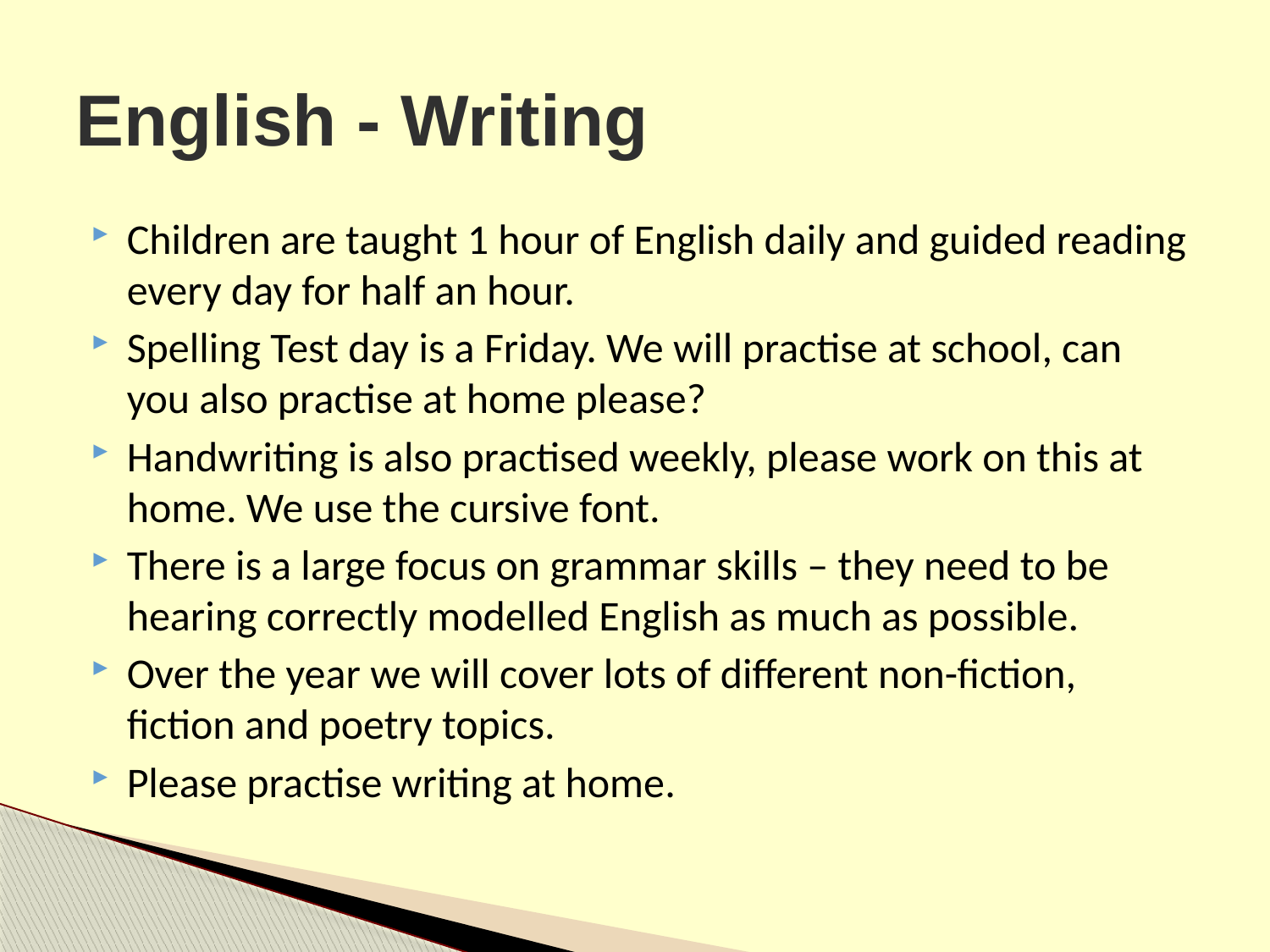

# English - Writing
Children are taught 1 hour of English daily and guided reading every day for half an hour.
Spelling Test day is a Friday. We will practise at school, can you also practise at home please?
Handwriting is also practised weekly, please work on this at home. We use the cursive font.
There is a large focus on grammar skills – they need to be hearing correctly modelled English as much as possible.
Over the year we will cover lots of different non-fiction, fiction and poetry topics.
Please practise writing at home.